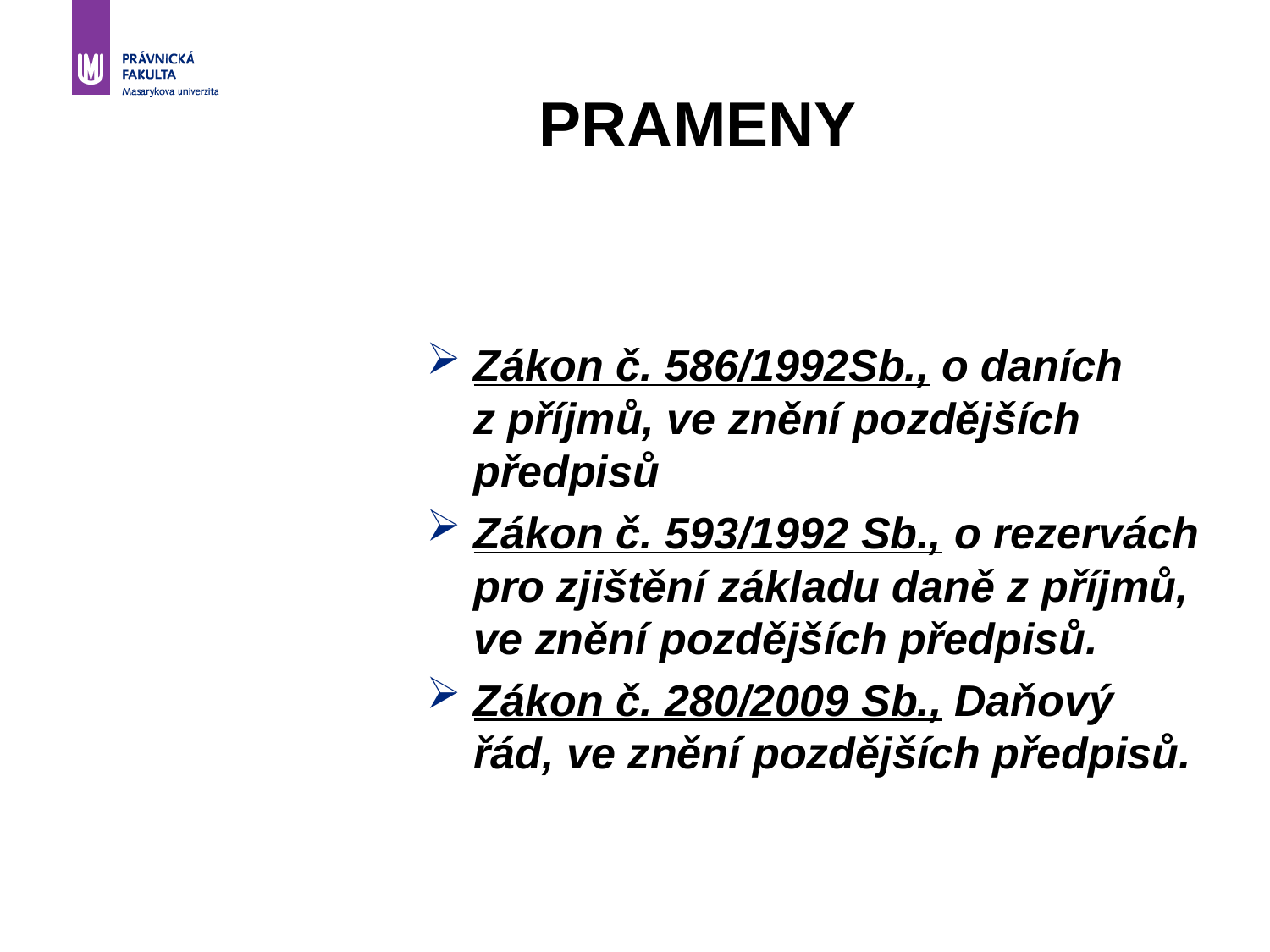

PRAMENY
Zákon č. 586/1992Sb., o daních z příjmů, ve znění pozdějších předpisů
Zákon č. 593/1992 Sb., o rezervách pro zjištění základu daně z příjmů, ve znění pozdějších předpisů.
Zákon č. 280/2009 Sb., Daňový řád, ve znění pozdějších předpisů.